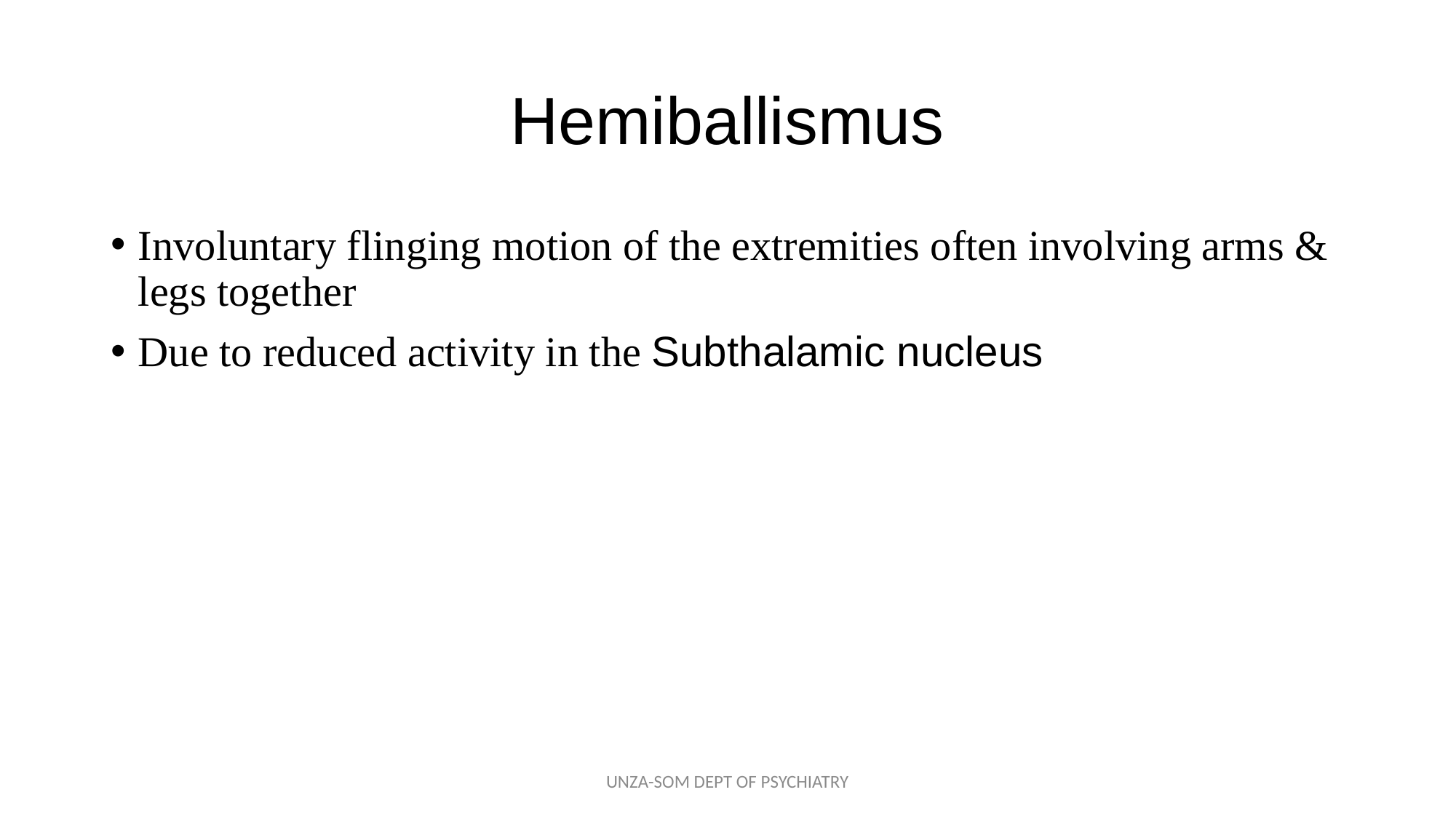

# Hemiballismus
Involuntary flinging motion of the extremities often involving arms & legs together
Due to reduced activity in the Subthalamic nucleus
UNZA-SOM DEPT OF PSYCHIATRY